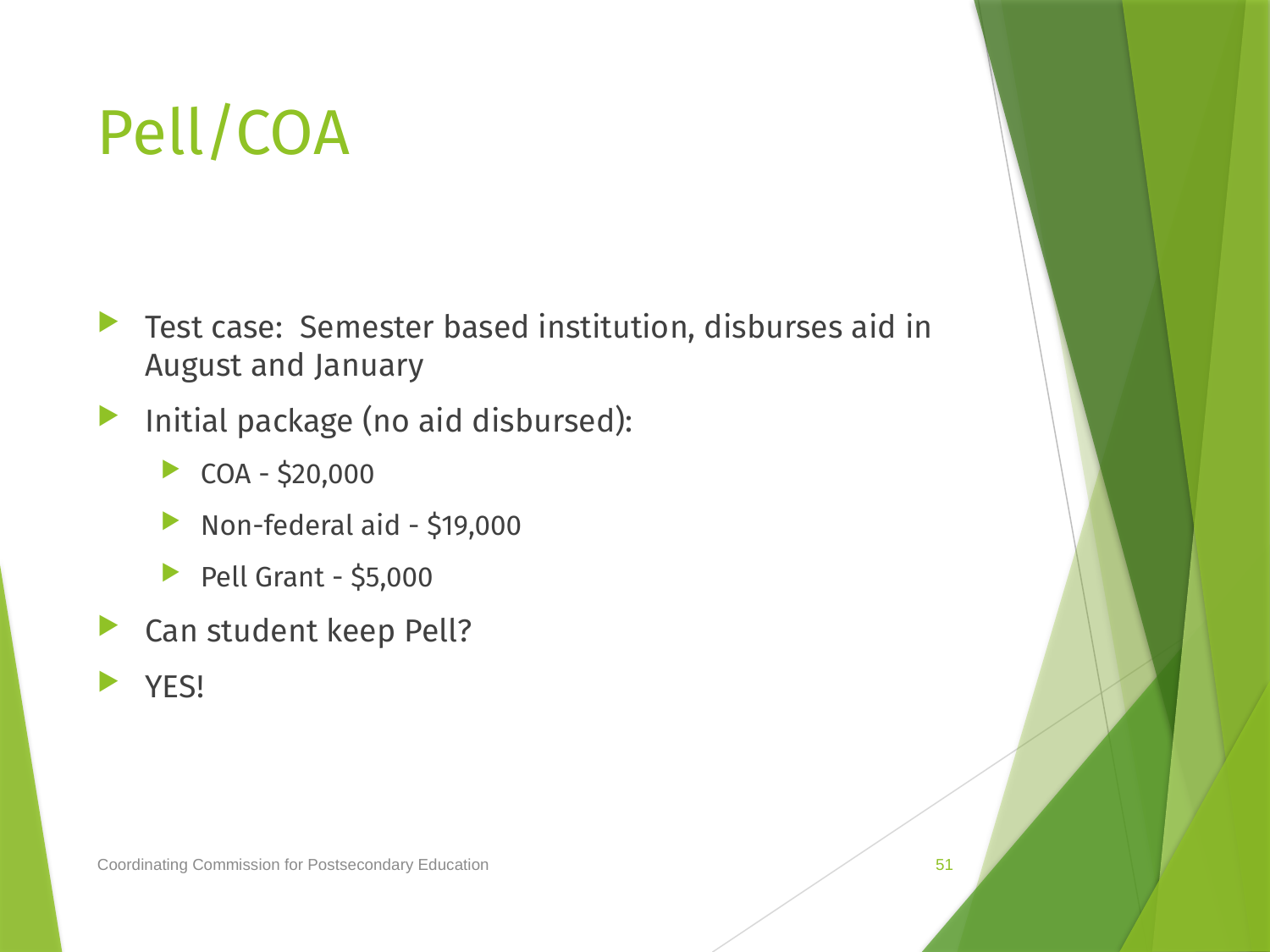

# Pell/COA
Test case:  Semester based institution, disburses aid in August and January
Initial package (no aid disbursed):
COA - $20,000
Non-federal aid - $19,000
Pell Grant - $5,000
Can student keep Pell?
YES!

Coordinating Commission for Postsecondary Education
51